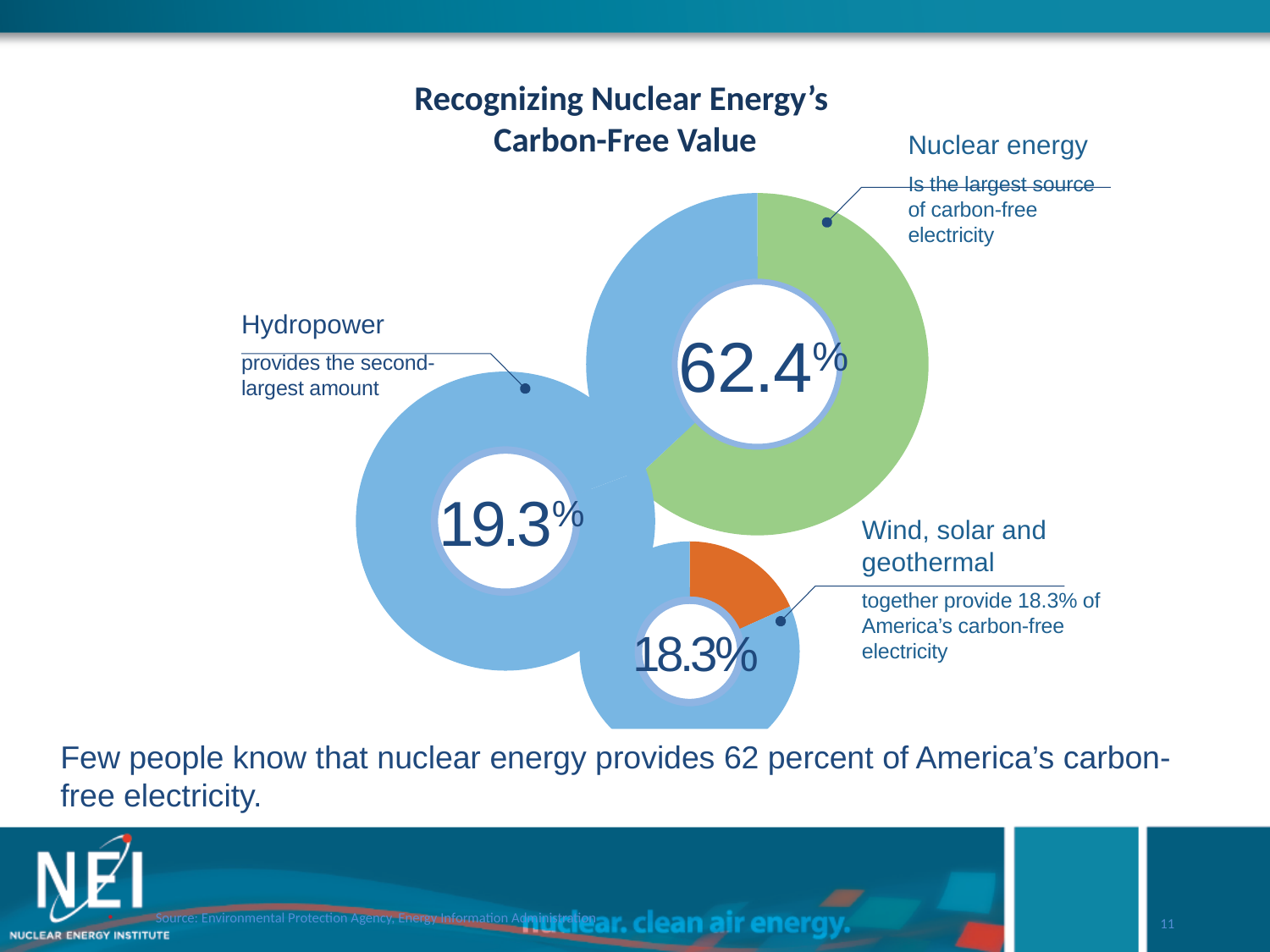

# Recognizing Nuclear Energy’s Carbon-Free Value
Nuclear energy
Is the largest source of carbon-free electricity

### Chart

| Category | Column1 |
|---|---|
|  | 63.0 |
|  | 37.0 |

Hydropower
provides the second-largest amount
62.4%

### Chart

| Category | Column1 |
|---|---|
|  | 19.3 |
|  | 80.7 |
19.3%

### Chart

| Category | Column1 |
|---|---|
|  | 18.3 |
|  | 81.7 |
Wind, solar and geothermal
together provide 18.3% of America’s carbon-free electricity

18.3%
Few people know that nuclear energy provides 62 percent of America’s carbon-free electricity.
Source: Environmental Protection Agency, Energy Information Administration